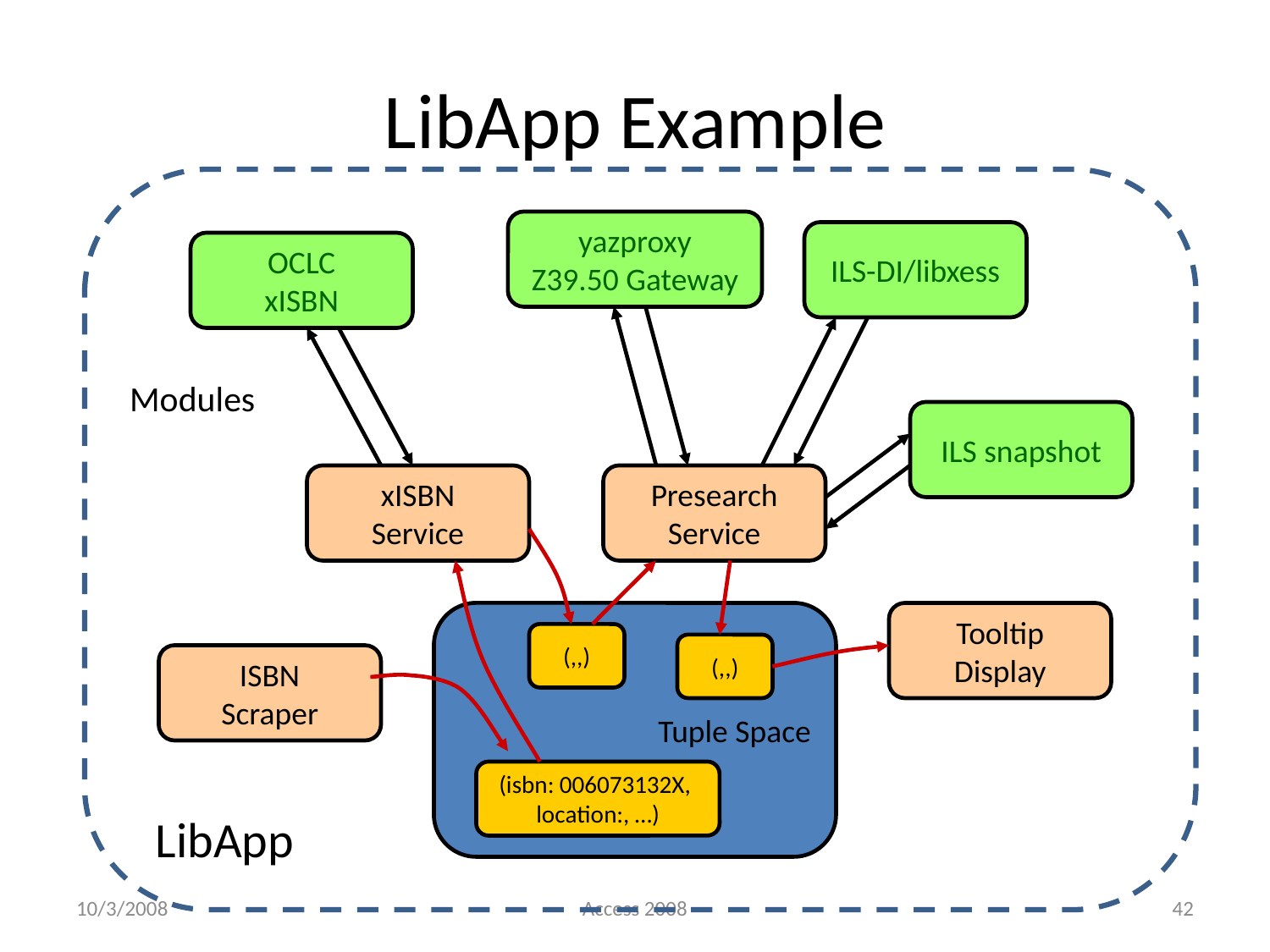

# LibApp Example
  LibApp
yazproxy
Z39.50 Gateway
ILS-DI/libxess
OCLC
xISBN

ILS snapshot

xISBN
Service
Presearch
Service

Tuple Space
Tooltip
Display
(,,)
(,,)
ISBN
Scraper

(isbn: 006073132X,
location:, …)
Modules
10/3/2008
Access 2008
42